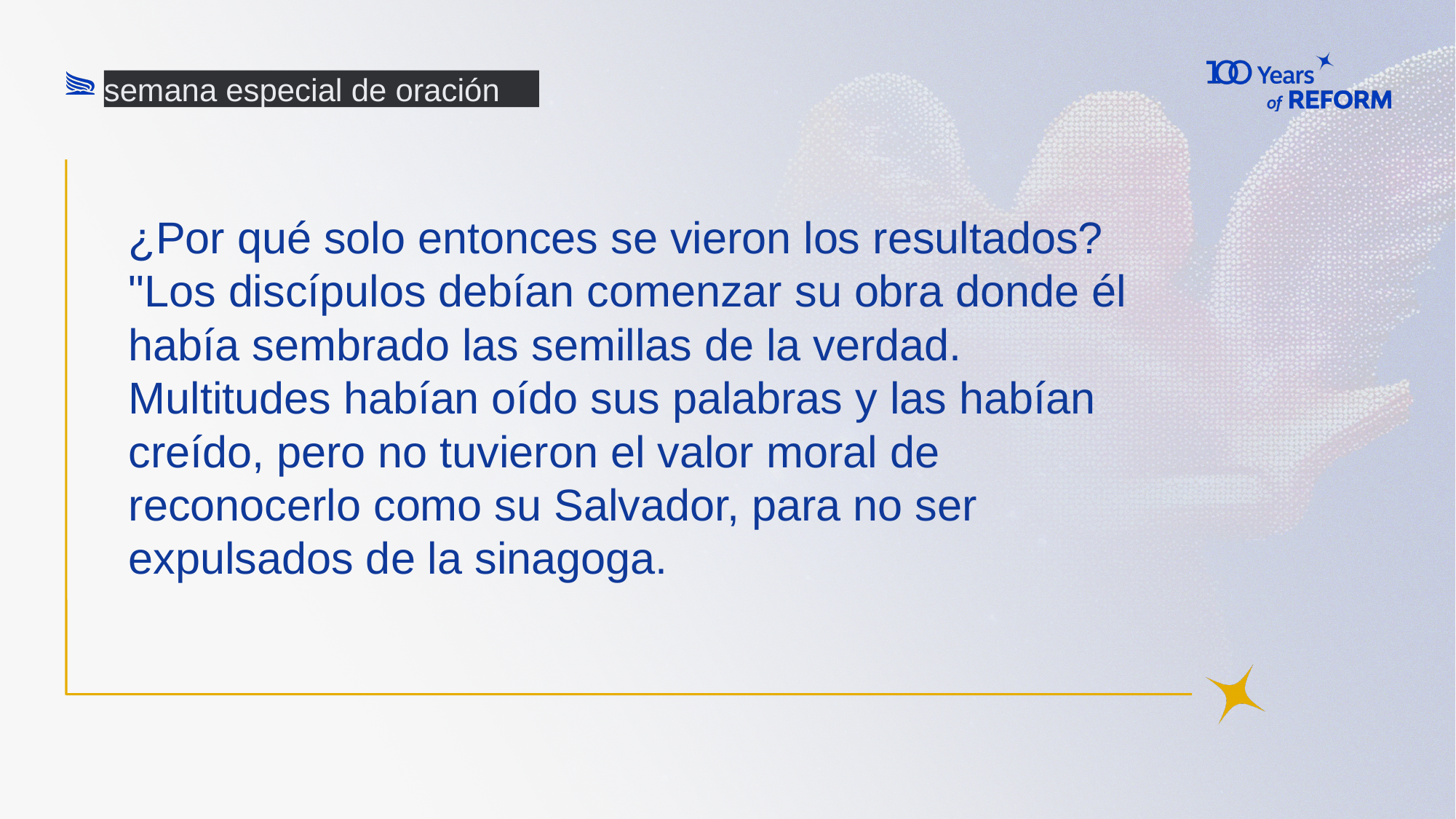

semana especial de oración
# ¿Por qué solo entonces se vieron los resultados? "Los discípulos debían comenzar su obra donde él había sembrado las semillas de la verdad. Multitudes habían oído sus palabras y las habían creído, pero no tuvieron el valor moral de reconocerlo como su Salvador, para no ser expulsados de la sinagoga.